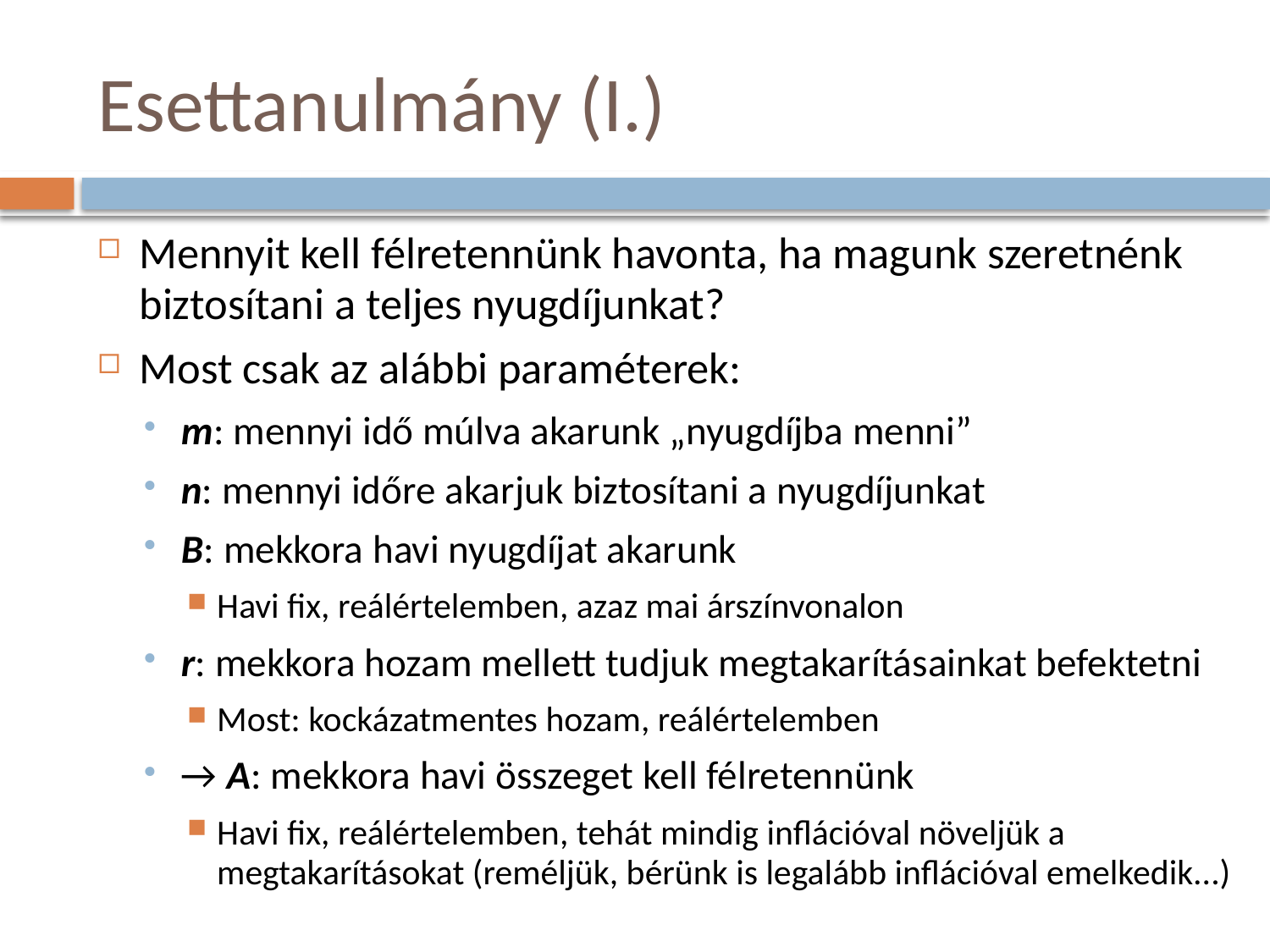

# Esettanulmány (I.)
Mennyit kell félretennünk havonta, ha magunk szeretnénk biztosítani a teljes nyugdíjunkat?
Most csak az alábbi paraméterek:
m: mennyi idő múlva akarunk „nyugdíjba menni”
n: mennyi időre akarjuk biztosítani a nyugdíjunkat
B: mekkora havi nyugdíjat akarunk
Havi fix, reálértelemben, azaz mai árszínvonalon
r: mekkora hozam mellett tudjuk megtakarításainkat befektetni
Most: kockázatmentes hozam, reálértelemben
→ A: mekkora havi összeget kell félretennünk
Havi fix, reálértelemben, tehát mindig inflációval növeljük a megtakarításokat (reméljük, bérünk is legalább inflációval emelkedik...)